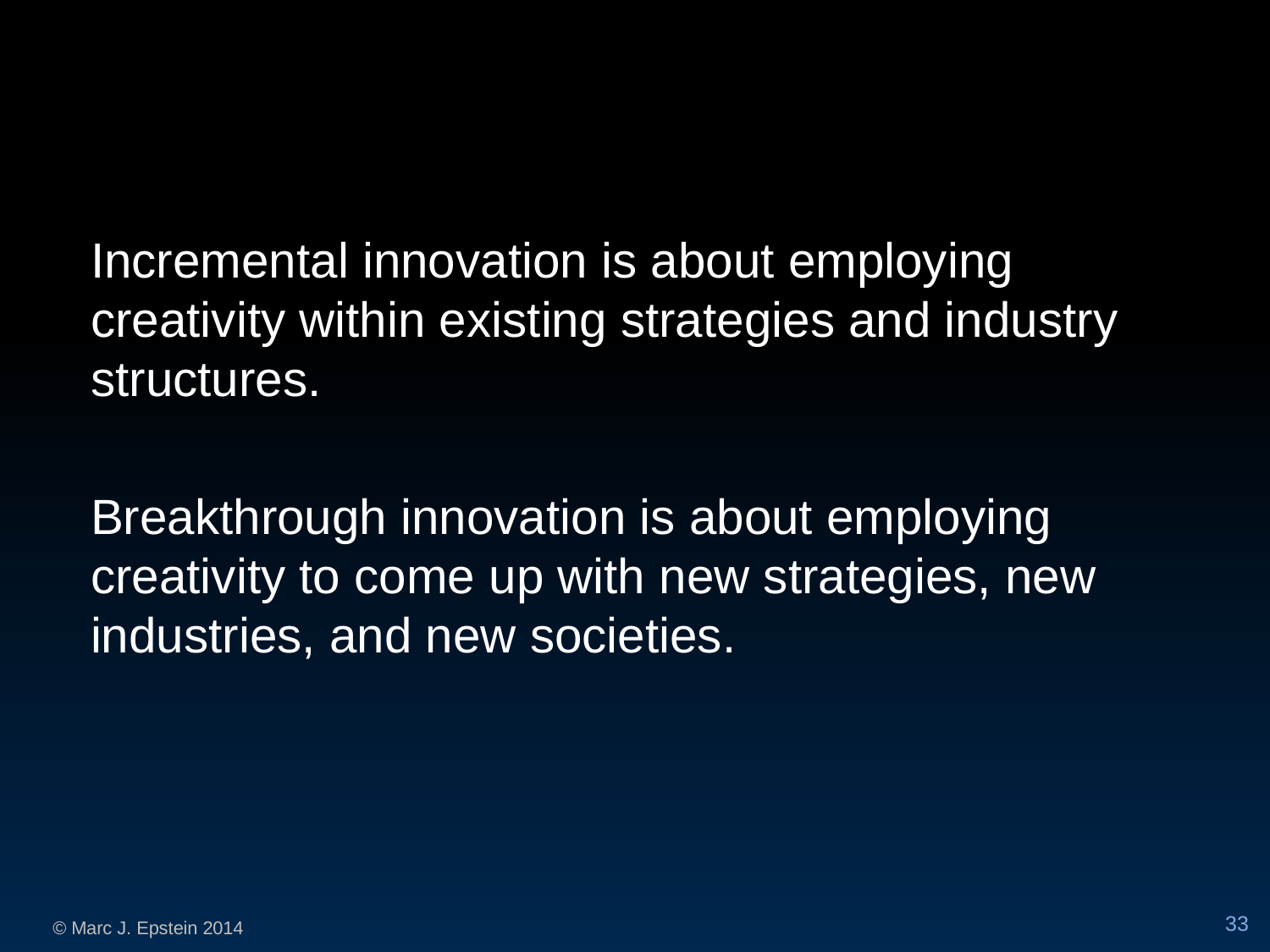

Incremental innovation is about employing creativity within existing strategies and industry structures.

Breakthrough innovation is about employing creativity to come up with new strategies, new industries, and new societies.
33